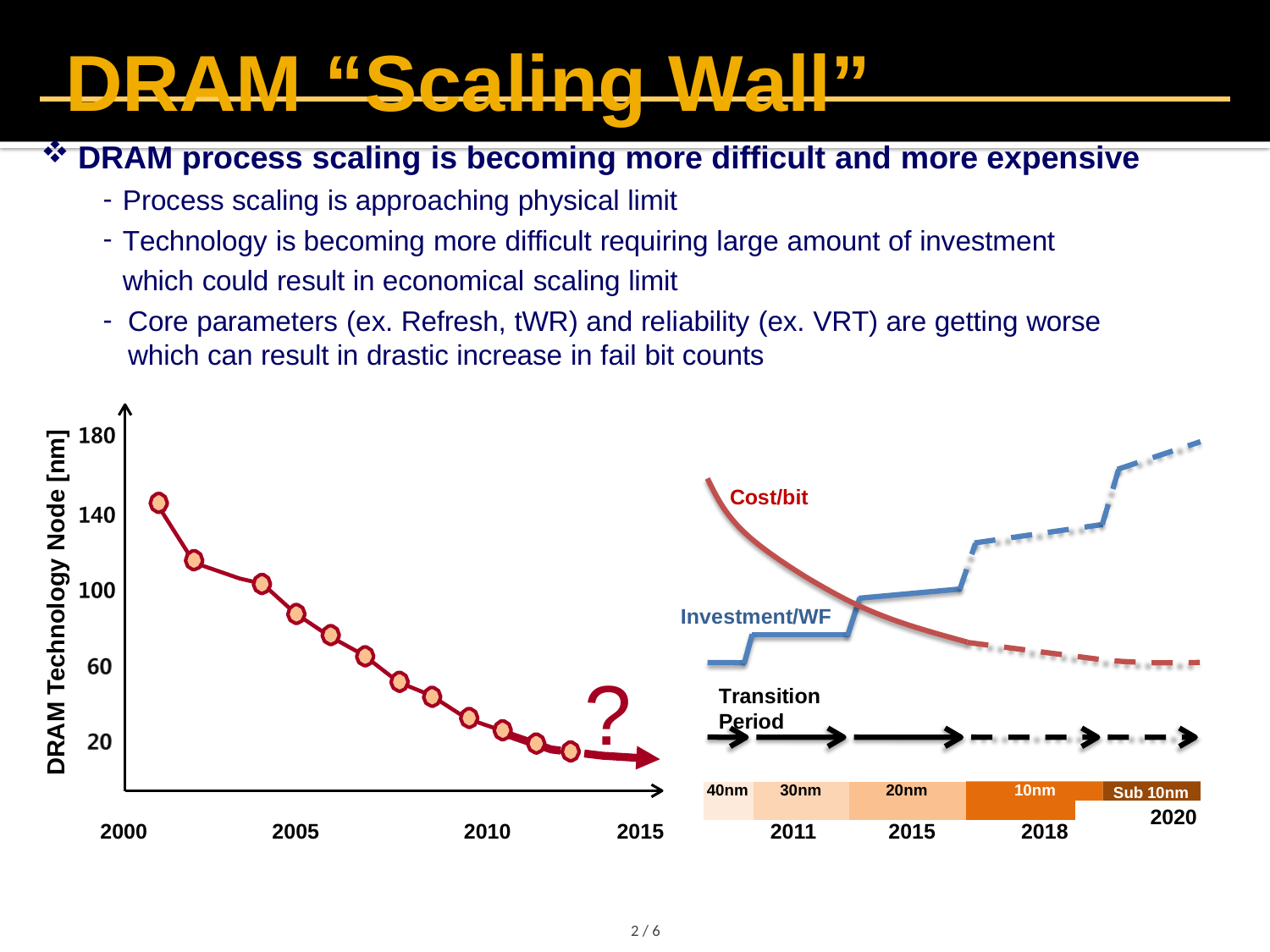

# DRAM “Scaling Wall”

DRAM process scaling is becoming more difficult and more expensive
Process scaling is approaching physical limit
Technology is becoming more difficult requiring large amount of investment which could result in economical scaling limit
Core parameters (ex. Refresh, tWR) and reliability (ex. VRT) are getting worse which can result in drastic increase in fail bit counts

DRAM Technology Node [nm]

Cost/bit

Investment/WF

?

Transition Period

|  |  |  |  | 40nm | 30nm | 20nm | 10nm |
| --- | --- | --- | --- | --- | --- | --- | --- |
| 2000 | 2005 | 2010 | 2015 |  | 2011 | 2015 | 2018 |

Sub 10nm
2020

2 / 6